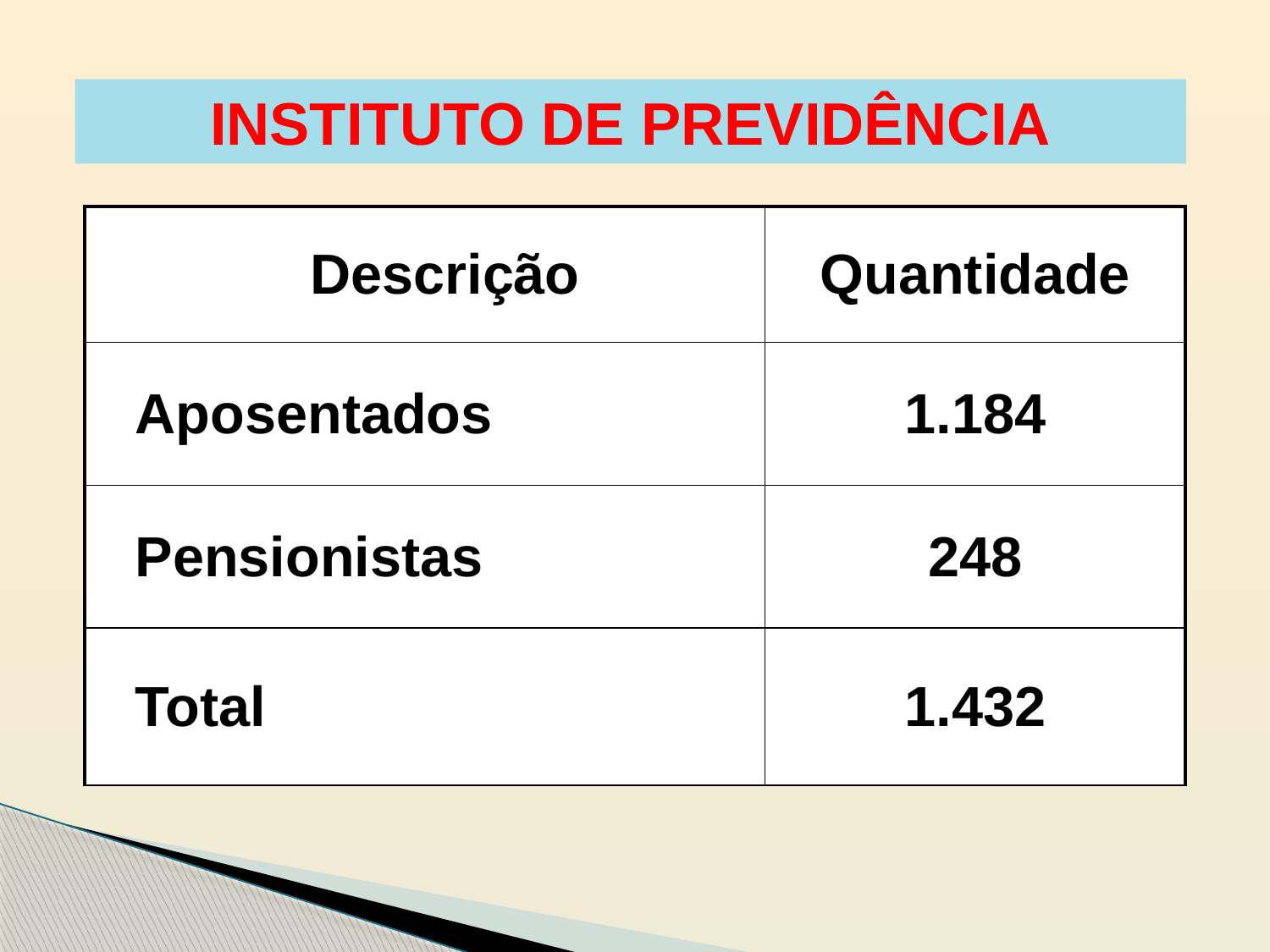

INSTITUTO DE PREVIDÊNCIA

| Descrição | Quantidade |
| --- | --- |
| Aposentados | 1.184 |
| Pensionistas | 248 |
| Total | 1.432 |